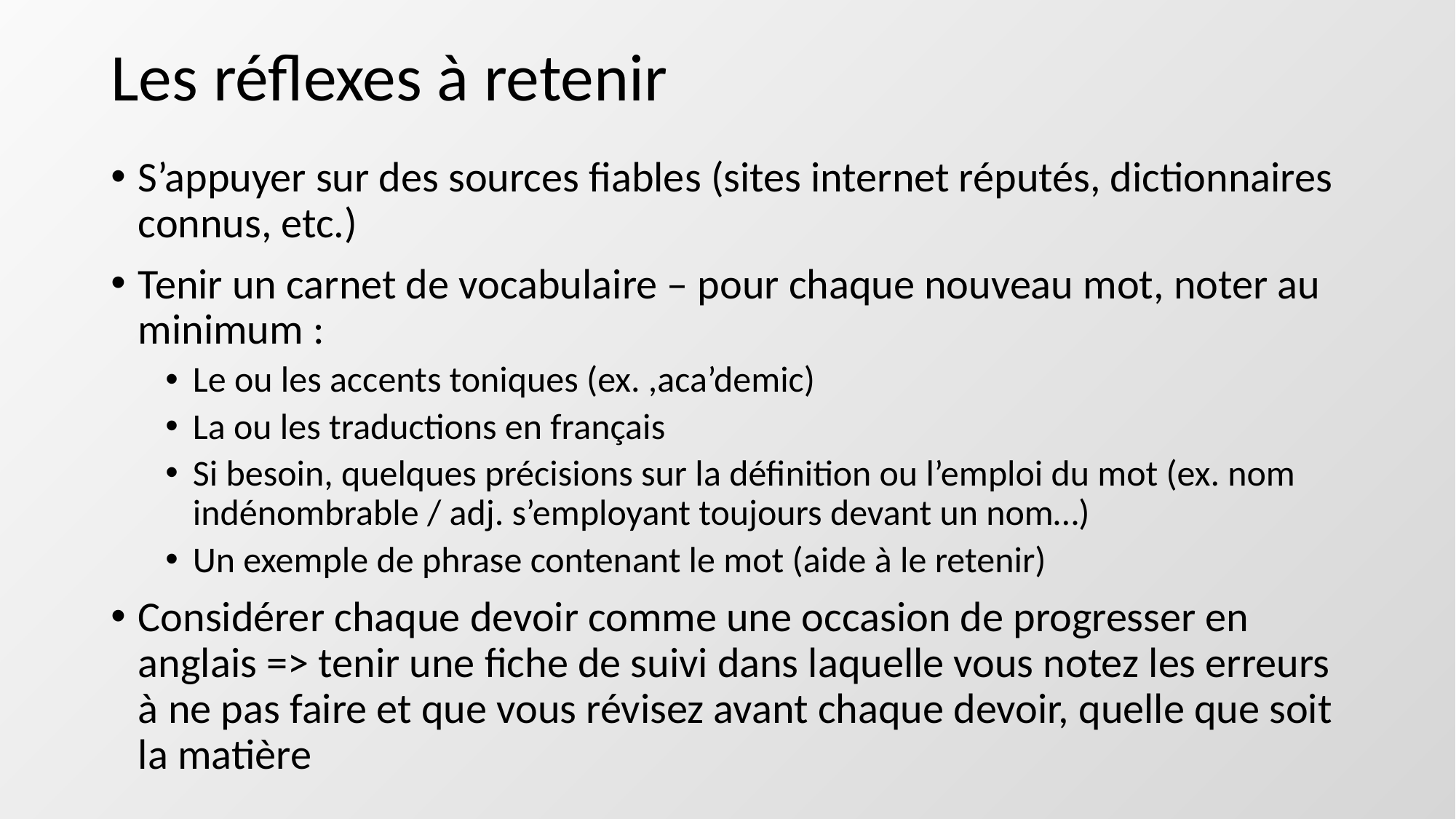

# Les réflexes à retenir
S’appuyer sur des sources fiables (sites internet réputés, dictionnaires connus, etc.)
Tenir un carnet de vocabulaire – pour chaque nouveau mot, noter au minimum :
Le ou les accents toniques (ex. ,aca’demic)
La ou les traductions en français
Si besoin, quelques précisions sur la définition ou l’emploi du mot (ex. nom indénombrable / adj. s’employant toujours devant un nom…)
Un exemple de phrase contenant le mot (aide à le retenir)
Considérer chaque devoir comme une occasion de progresser en anglais => tenir une fiche de suivi dans laquelle vous notez les erreurs à ne pas faire et que vous révisez avant chaque devoir, quelle que soit la matière